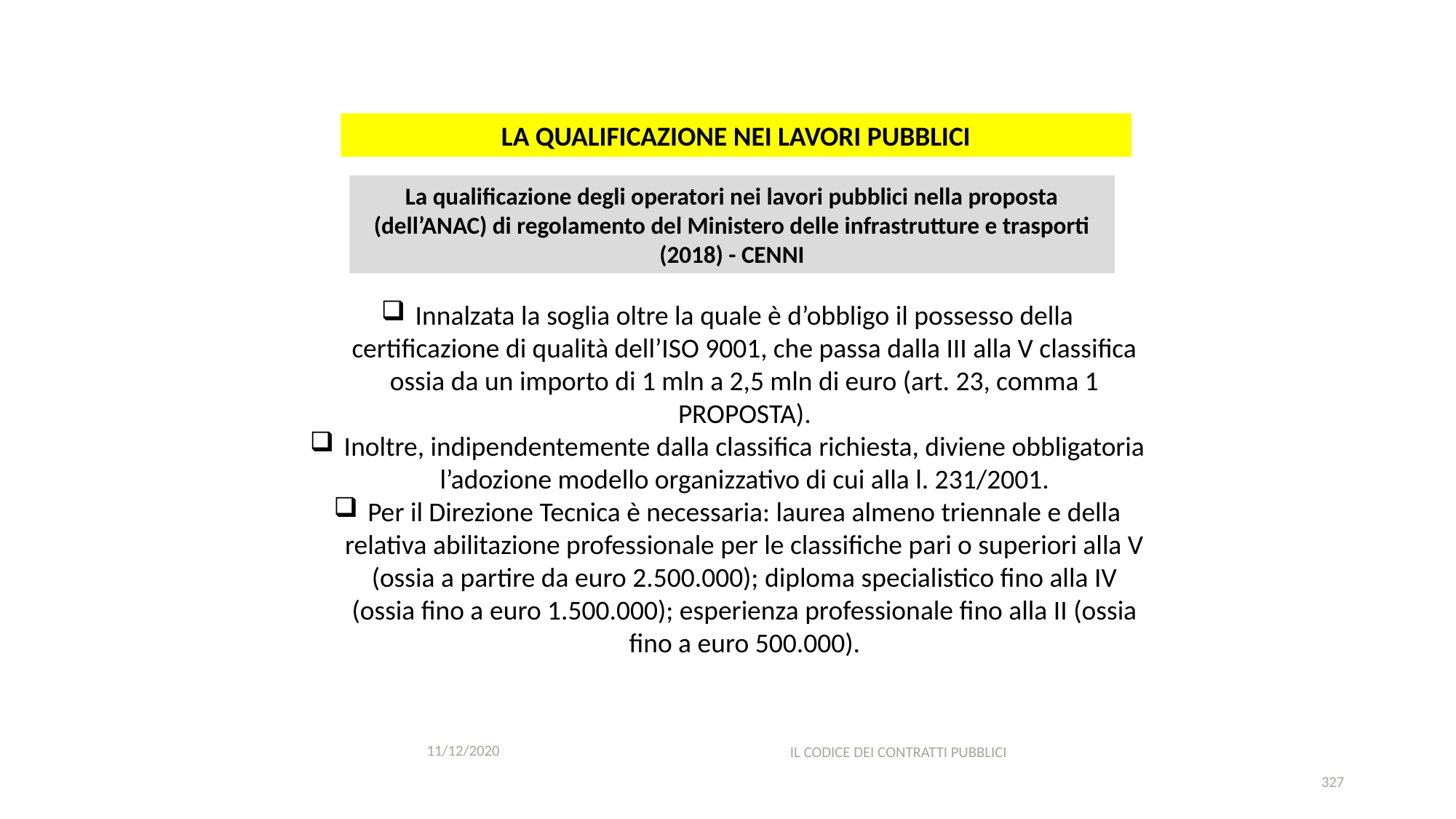

#
LA QUALIFICAZIONE NEI LAVORI PUBBLICI
La qualificazione degli operatori nei lavori pubblici nella proposta (dell’ANAC) di regolamento del Ministero delle infrastrutture e trasporti (2018) - CENNI

Innalzata la soglia oltre la quale è d’obbligo il possesso della certificazione di qualità dell’ISO 9001, che passa dalla III alla V classifica ossia da un importo di 1 mln a 2,5 mln di euro (art. 23, comma 1 PROPOSTA).
Inoltre, indipendentemente dalla classifica richiesta, diviene obbligatoria l’adozione modello organizzativo di cui alla l. 231/2001.
Per il Direzione Tecnica è necessaria: laurea almeno triennale e della relativa abilitazione professionale per le classifiche pari o superiori alla V (ossia a partire da euro 2.500.000); diploma specialistico fino alla IV (ossia fino a euro 1.500.000); esperienza professionale fino alla II (ossia fino a euro 500.000).

11/12/2020
IL CODICE DEI CONTRATTI PUBBLICI
327